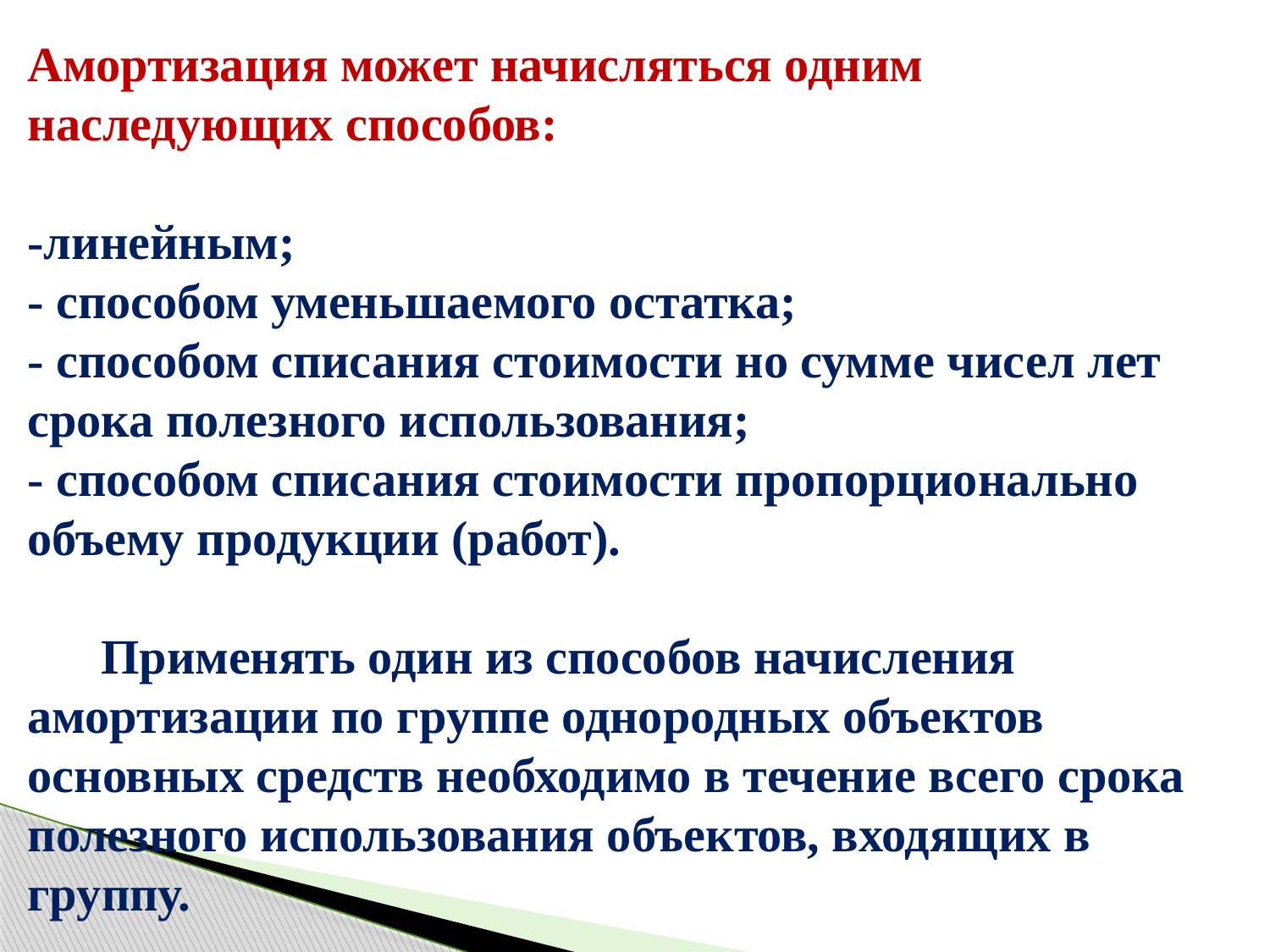

Амортизация может начисляться одним наследующих способов:

-линейным;
- способом уменьшаемого остатка;
- способом списания стоимости но сумме чисел лет срока полезного использования;
- способом списания стоимости пропорционально объему продукции (работ).

      Применять один из способов начисления амортизации по группе однородных объектов основных средств необходимо в течение всего срока полезного использования объектов, входящих в группу.